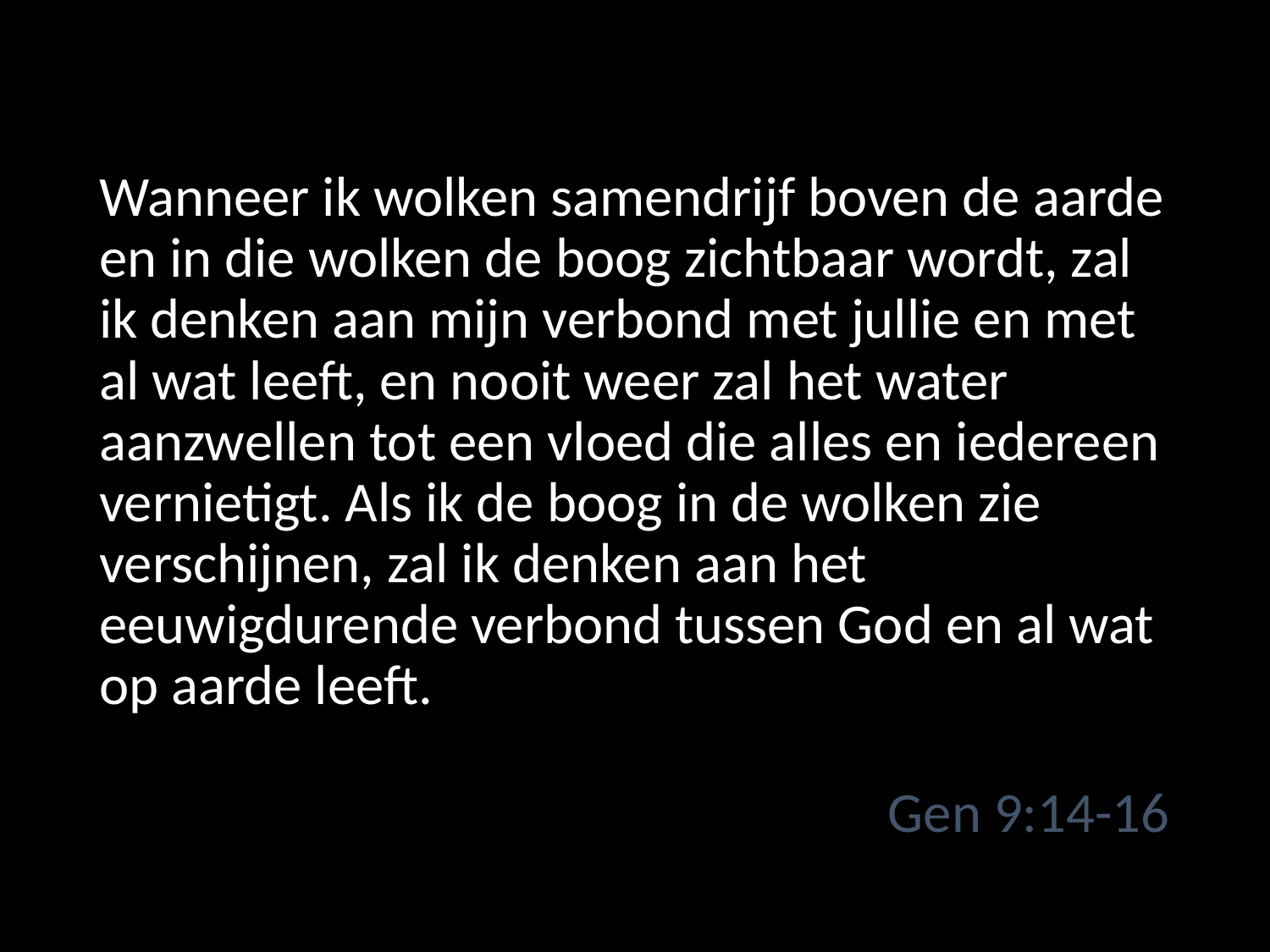

# Wanneer ik wolken samendrijf boven de aarde en in die wolken de boog zichtbaar wordt, zal ik denken aan mijn verbond met jullie en met al wat leeft, en nooit weer zal het water aanzwellen tot een vloed die alles en iedereen vernietigt. Als ik de boog in de wolken zie verschijnen, zal ik denken aan het eeuwigdurende verbond tussen God en al wat op aarde leeft.
Gen 9:14-16